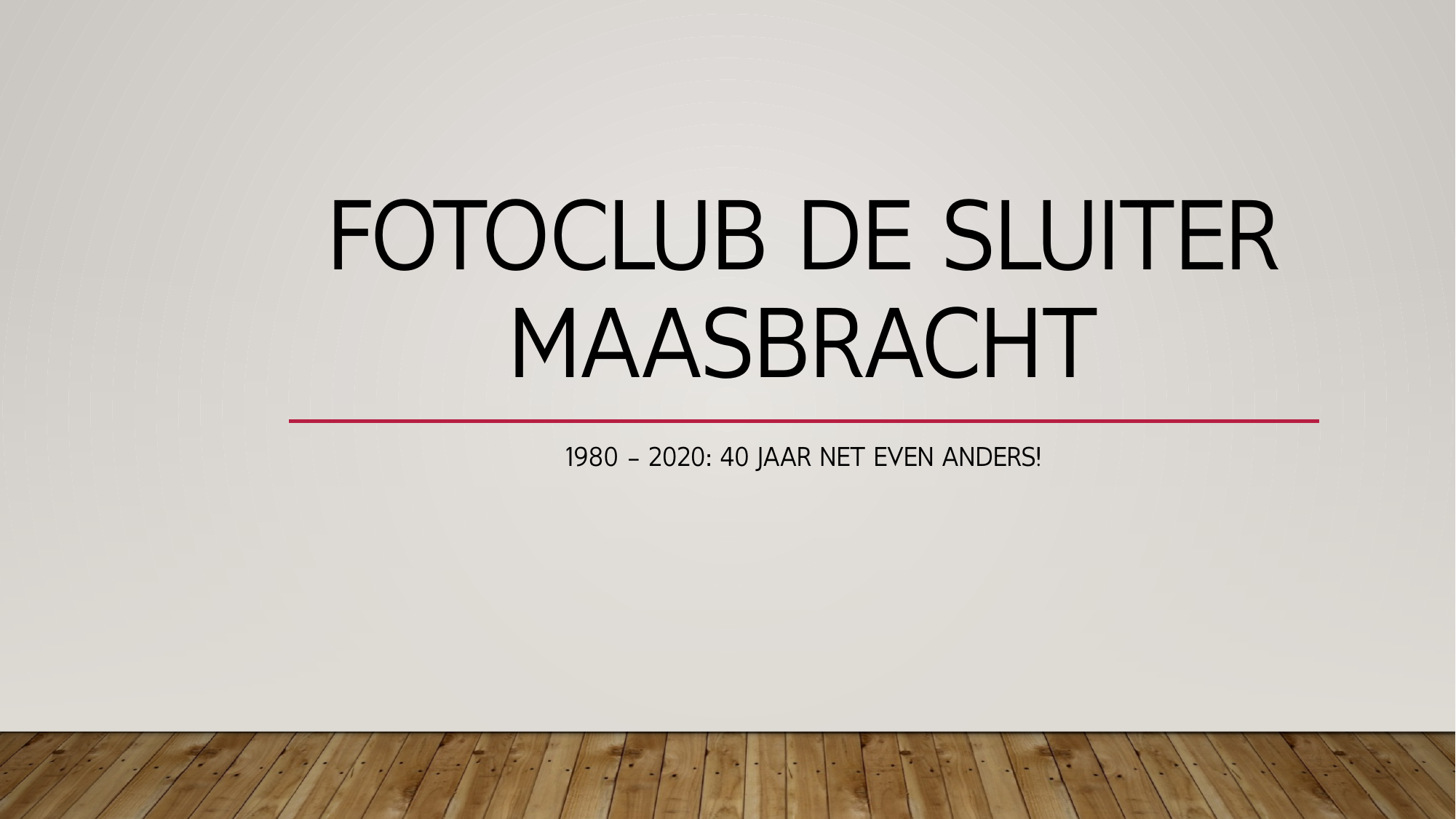

# Fotoclub De Sluiter Maasbracht
1980 – 2020: 40 Jaar Net even anders!